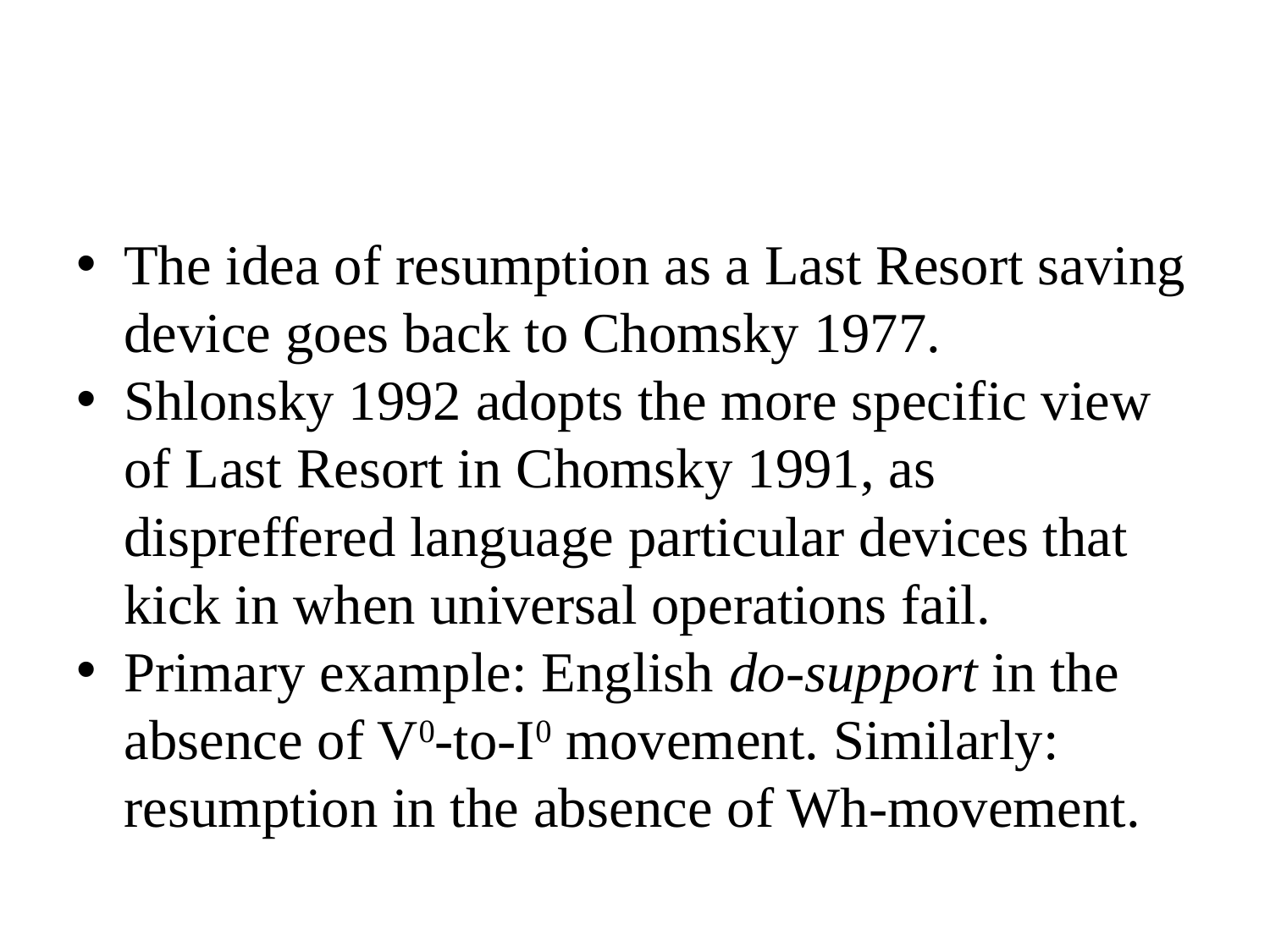

#
The idea of resumption as a Last Resort saving device goes back to Chomsky 1977.
Shlonsky 1992 adopts the more specific view of Last Resort in Chomsky 1991, as dispreffered language particular devices that kick in when universal operations fail.
Primary example: English do-support in the absence of V0-to-I0 movement. Similarly: resumption in the absence of Wh-movement.